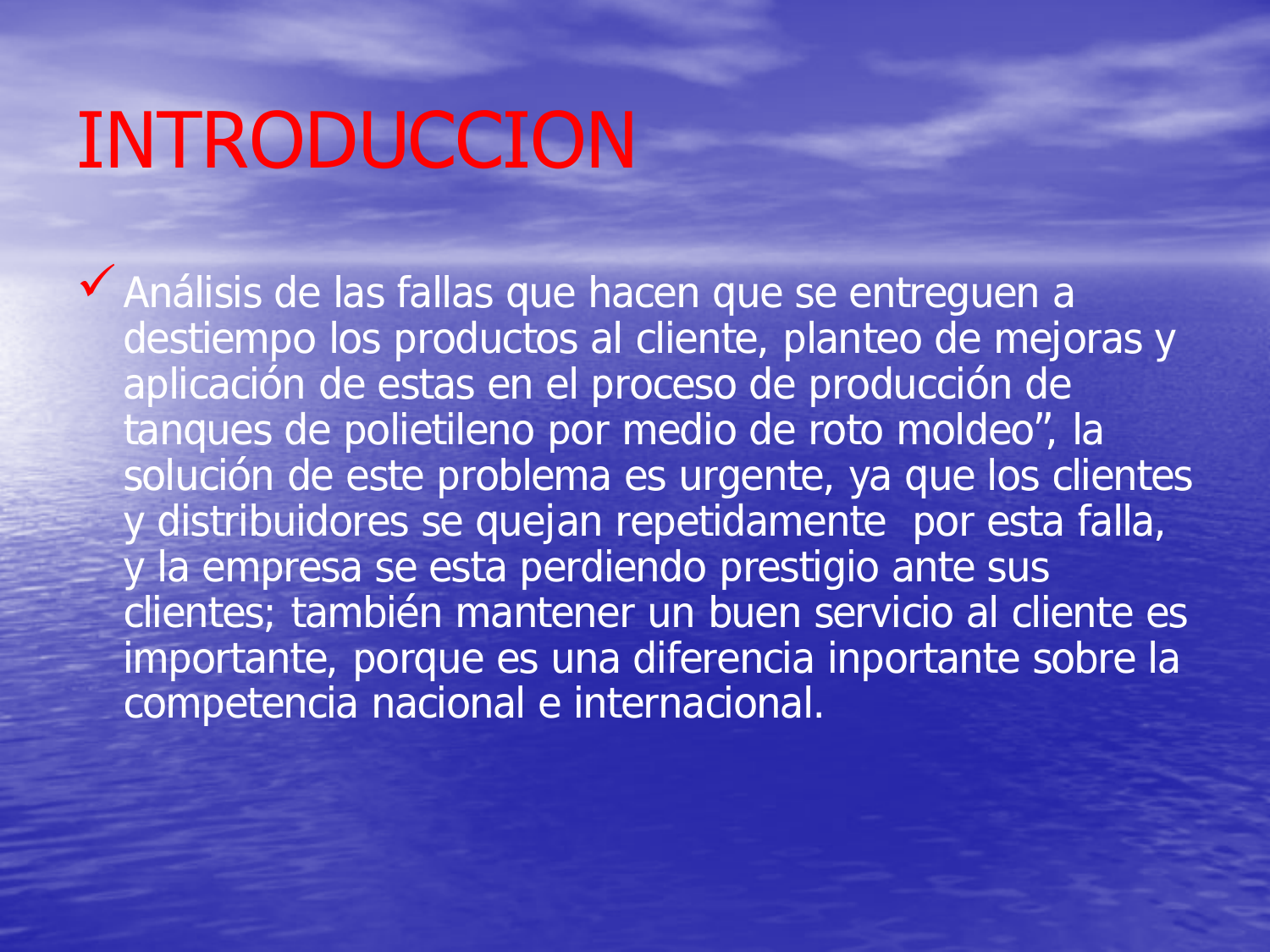

# INTRODUCCION
Análisis de las fallas que hacen que se entreguen a destiempo los productos al cliente, planteo de mejoras y aplicación de estas en el proceso de producción de tanques de polietileno por medio de roto moldeo”, la solución de este problema es urgente, ya que los clientes y distribuidores se quejan repetidamente  por esta falla, y la empresa se esta perdiendo prestigio ante sus clientes; también mantener un buen servicio al cliente es importante, porque es una diferencia inportante sobre la competencia nacional e internacional.